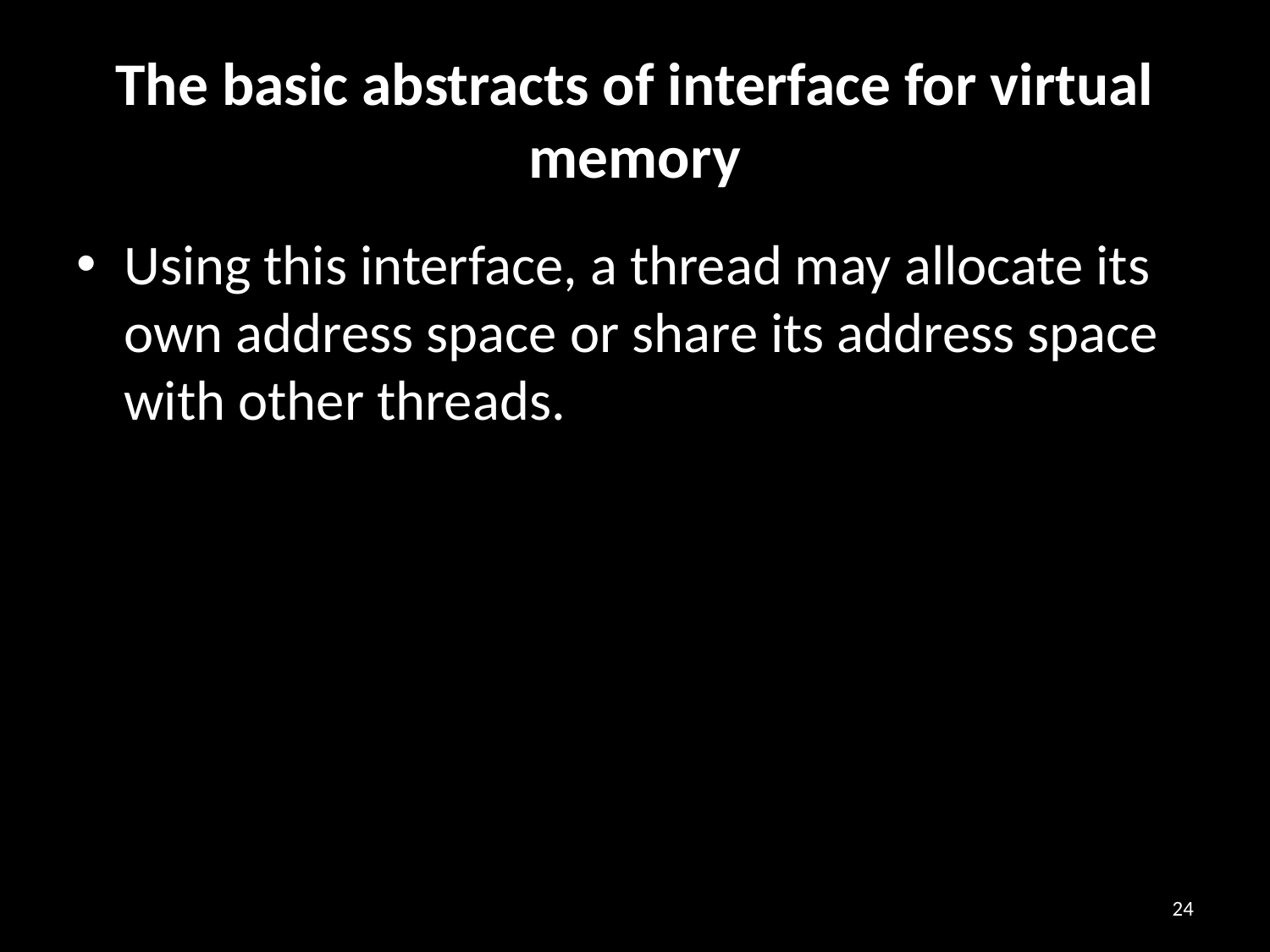

# The basic abstracts of interface for virtual memory
Using this interface, a thread may allocate its own address space or share its address space with other threads.
24